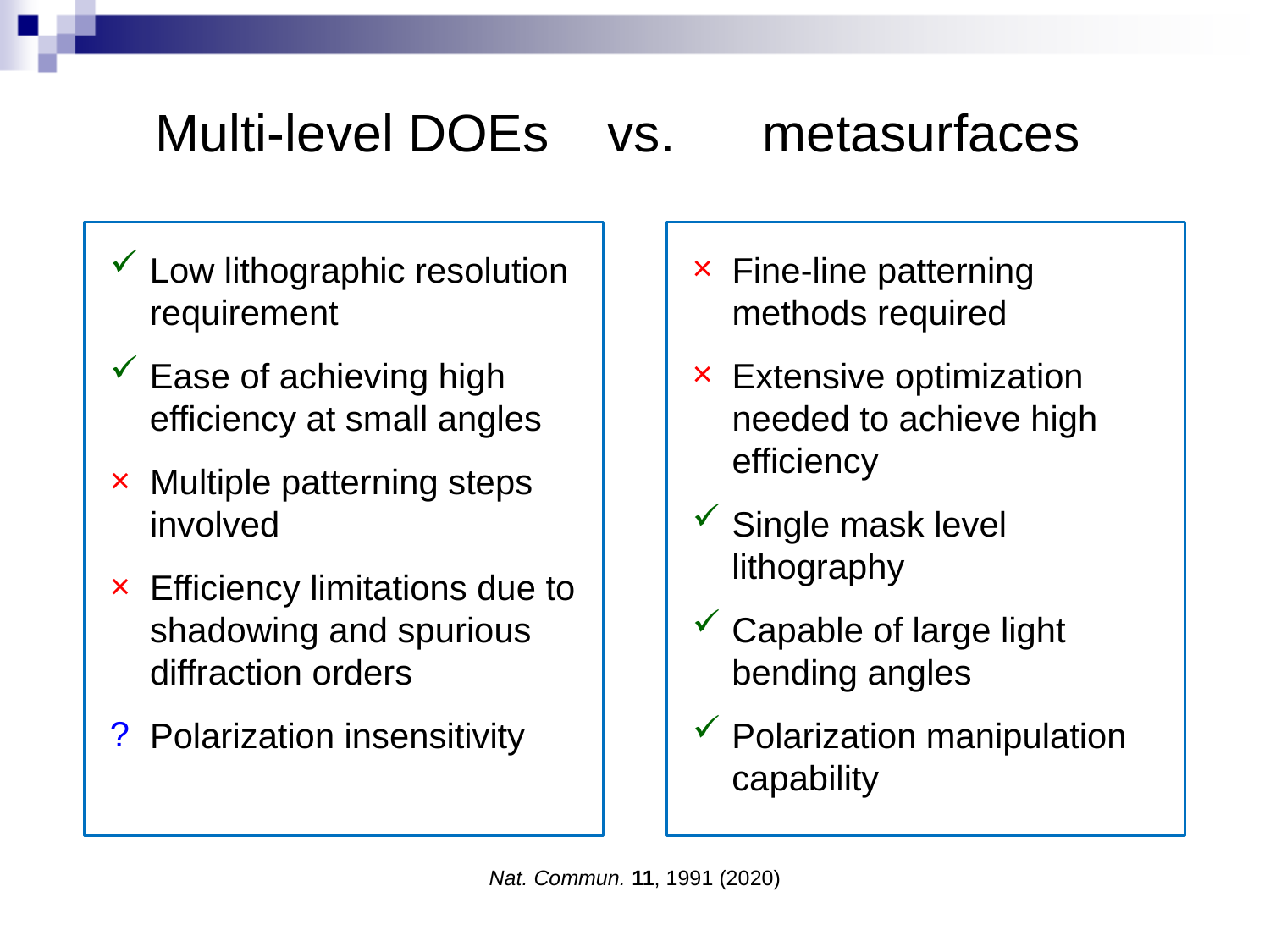

# Multi-level DOEs    vs.      metasurfaces
Low lithographic resolution requirement
Ease of achieving high efficiency at small angles
Multiple patterning steps involved
Efficiency limitations due to shadowing and spurious diffraction orders
Polarization insensitivity
Fine-line patterning methods required
Extensive optimization needed to achieve high efficiency
Single mask level lithography
Capable of large light bending angles
Polarization manipulation capability
Nat. Commun. 11, 1991 (2020)